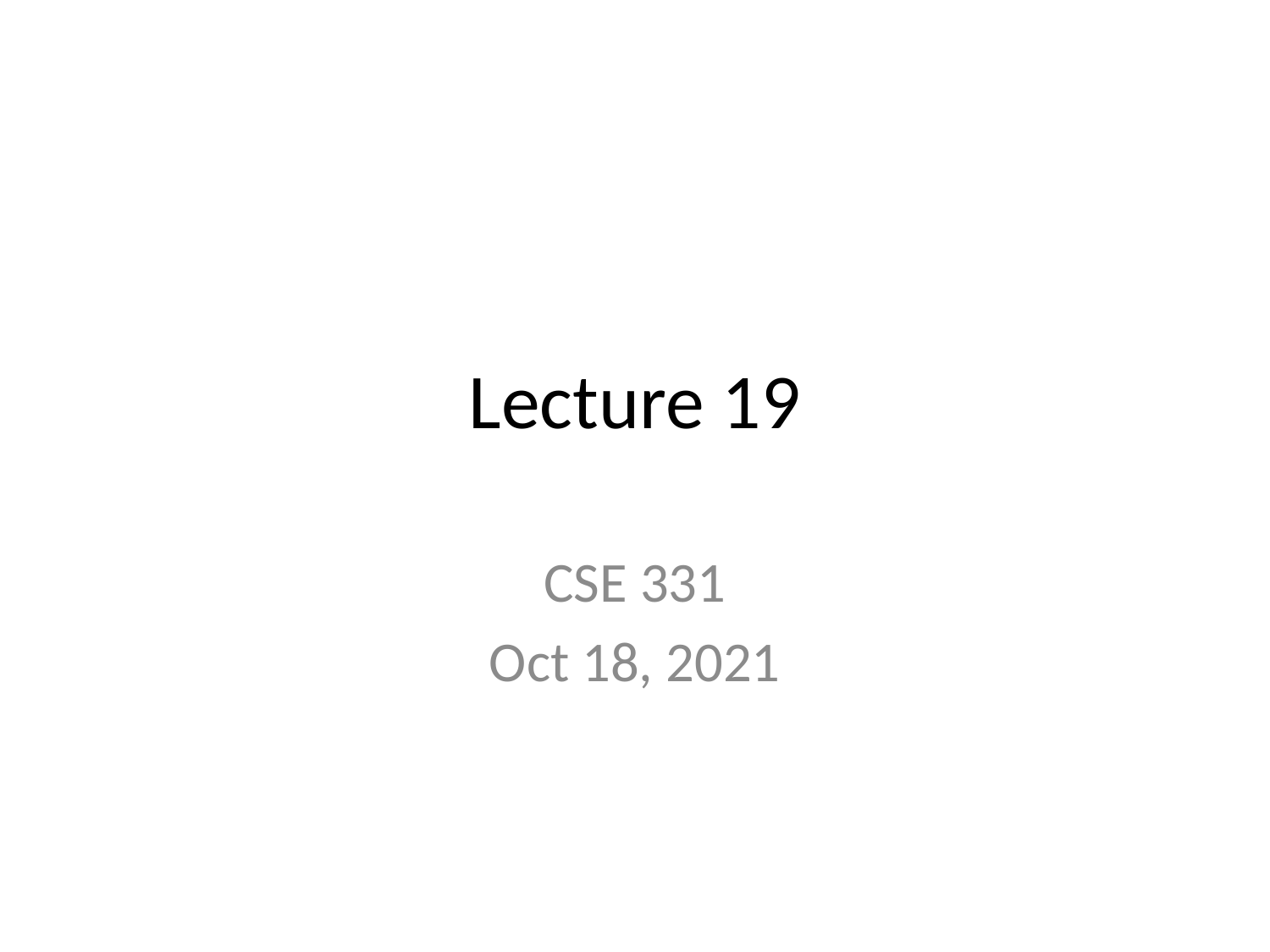

# Lecture 19
CSE 331
Oct 18, 2021